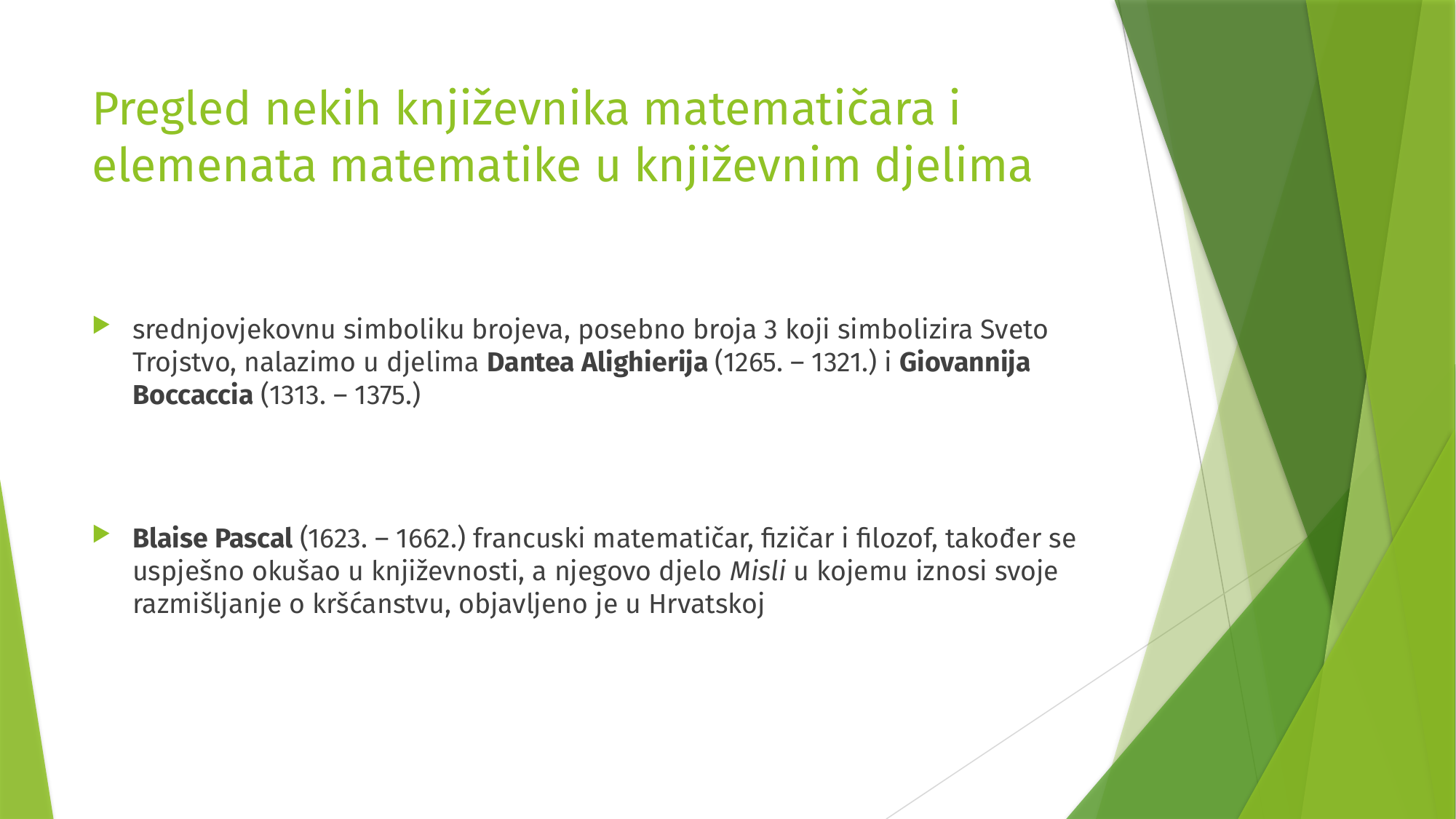

# Pregled nekih književnika matematičara i elemenata matematike u književnim djelima

srednjovjekovnu simboliku brojeva, posebno broja 3 koji simbolizira Sveto Trojstvo, nalazimo u djelima Dantea Alighierija (1265. – 1321.) i Giovannija Boccaccia (1313. – 1375.)

Blaise Pascal (1623. – 1662.) francuski matematičar, fizičar i filozof, također se uspješno okušao u književnosti, a njegovo djelo Misli u kojemu iznosi svoje razmišljanje o kršćanstvu, objavljeno je u Hrvatskoj